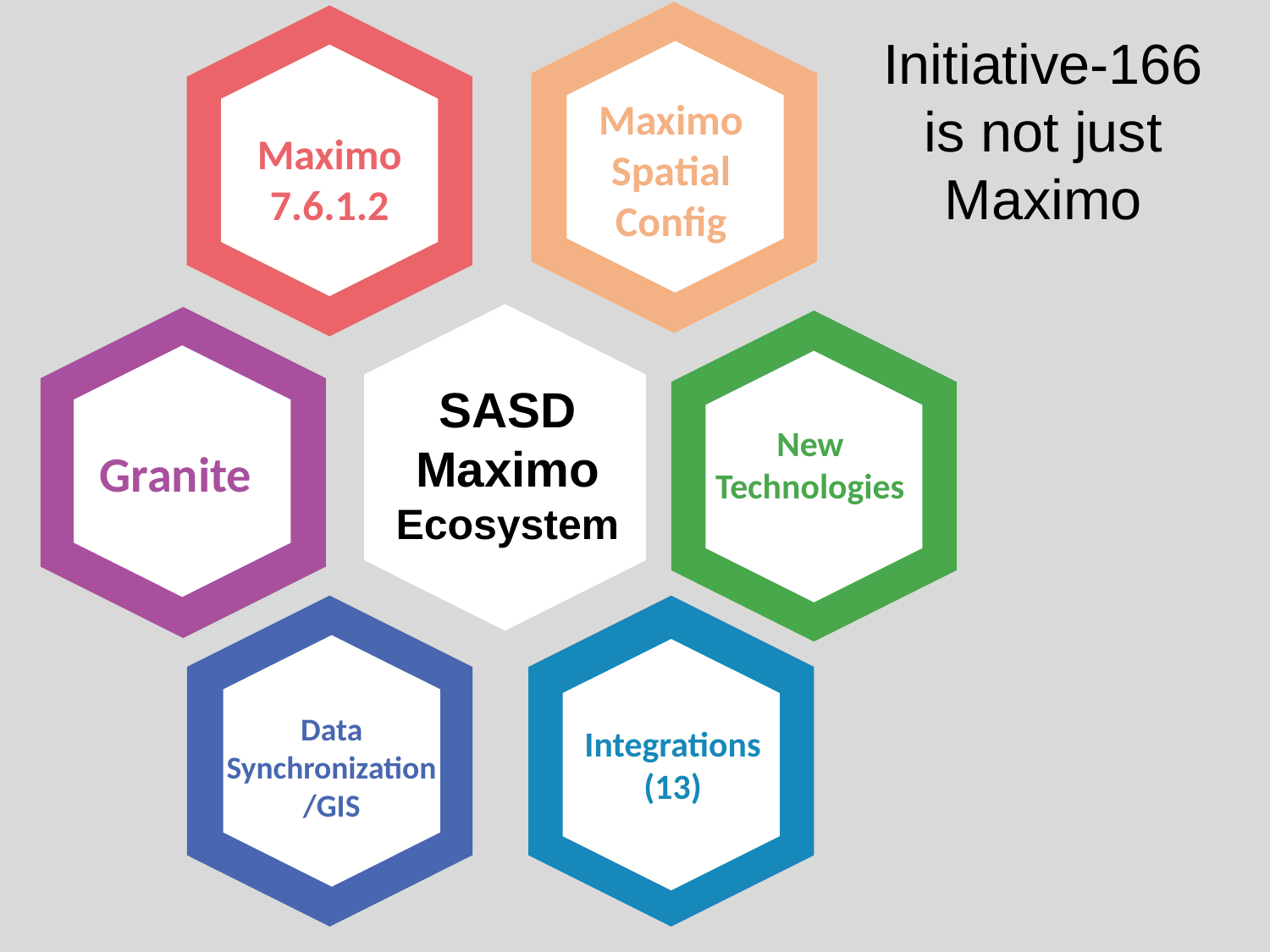

Initiative-166
is not just Maximo

Maximo
Spatial
Config
Maximo
7.6.1.2

SASD
Maximo
Ecosystem
New Technologies
Granite

Data Synchronization/GIS
Integrations
(13)